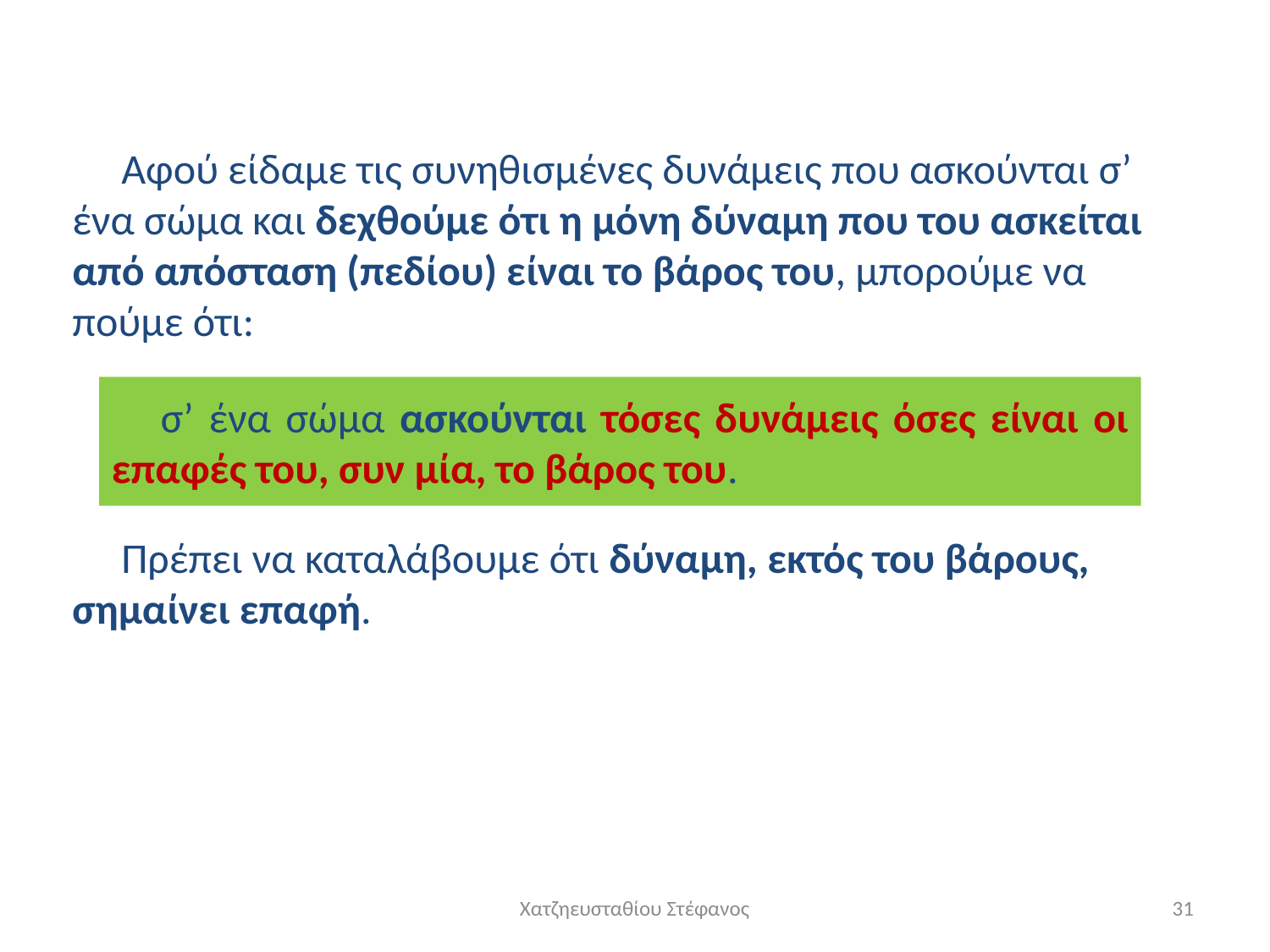

Αφού είδαμε τις συνηθισμένες δυνάμεις που ασκούνται σ’ ένα σώμα και δεχθούμε ότι η μόνη δύναμη που του ασκείται από απόσταση (πεδίου) είναι το βάρος του, μπορούμε να πούμε ότι:

Πρέπει να καταλάβουμε ότι δύναμη, εκτός του βάρους, σημαίνει επαφή.

σ’ ένα σώμα ασκούνται τόσες δυνάμεις όσες είναι οι επαφές του, συν μία, το βάρος του.
Χατζηευσταθίου Στέφανος
31